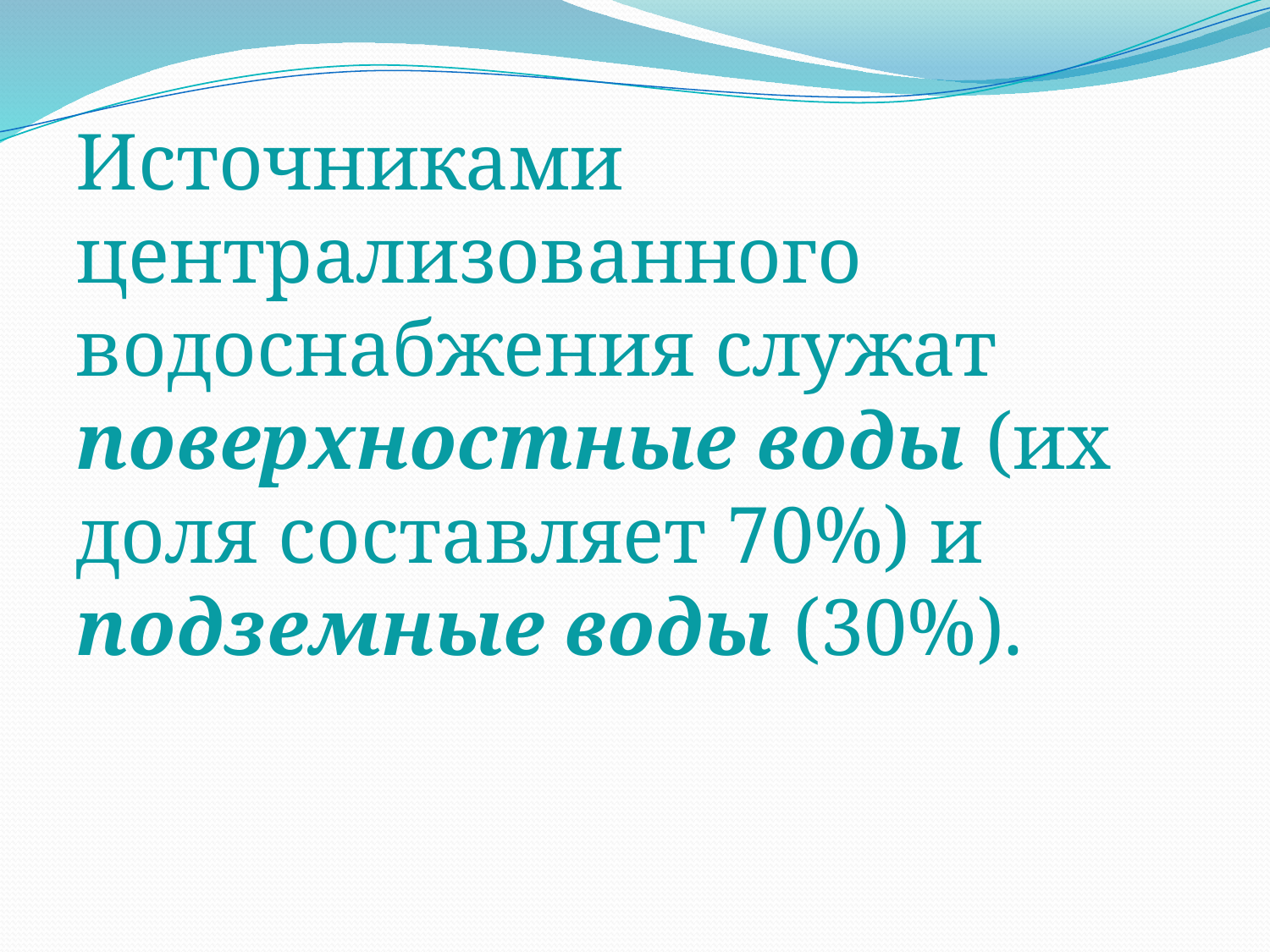

Источниками централизованного водоснабжения служат поверхностные воды (их доля составляет 70%) и подземные воды (30%).